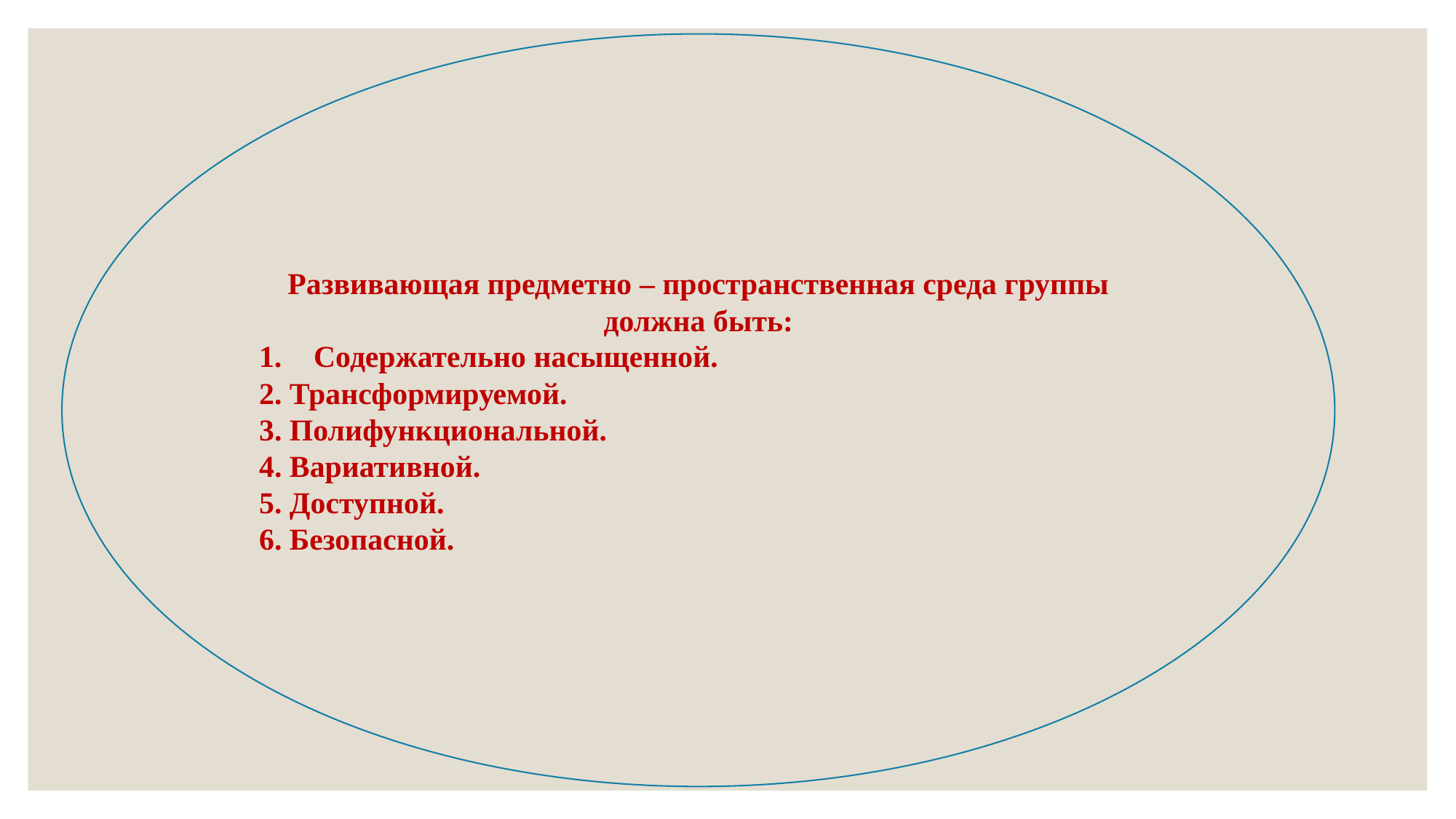

Развивающая предметно – пространственная среда группы должна быть:
Содержательно насыщенной.
2. Трансформируемой.
3. Полифункциональной.
4. Вариативной.
5. Доступной.
6. Безопасной.